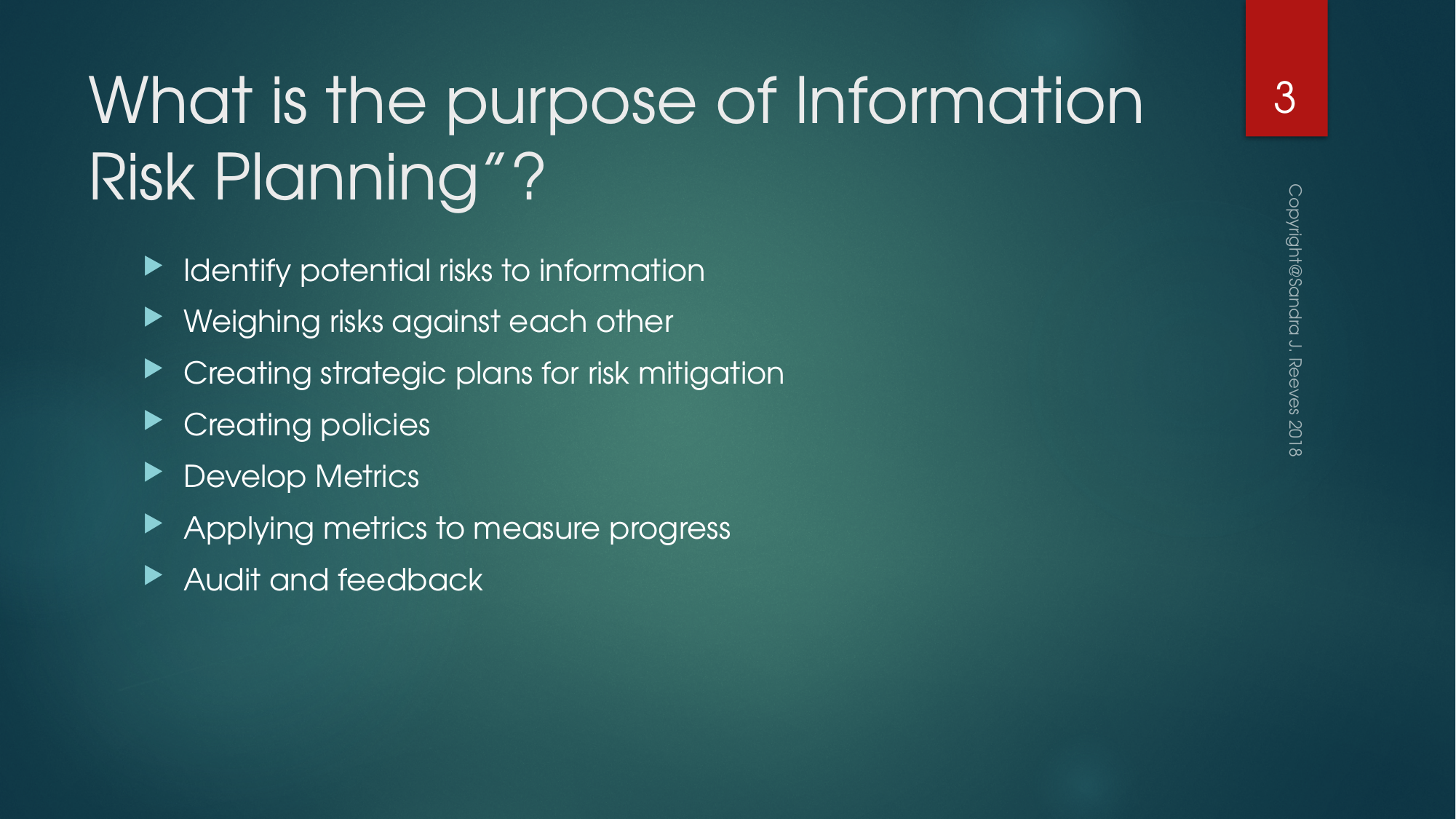

3
# What is the purpose of Information Risk Planning”?
Identify potential risks to information
Weighing risks against each other
Creating strategic plans for risk mitigation
Creating policies
Develop Metrics
Applying metrics to measure progress
Audit and feedback
Copyright@Sandra J. Reeves 2018